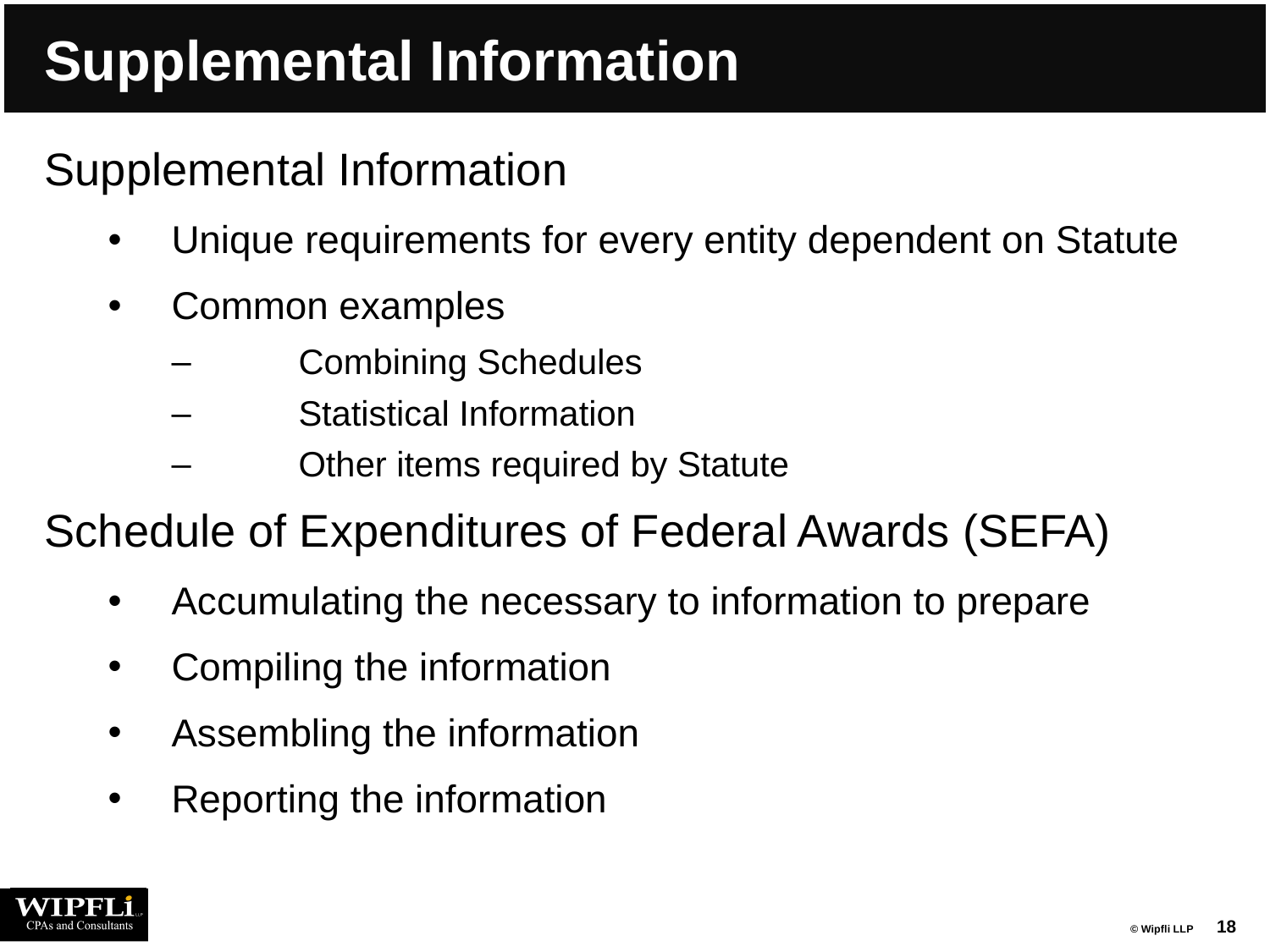

# Supplemental Information
Supplemental Information
Unique requirements for every entity dependent on Statute
Common examples
Combining Schedules
Statistical Information
Other items required by Statute
Schedule of Expenditures of Federal Awards (SEFA)
Accumulating the necessary to information to prepare
Compiling the information
Assembling the information
Reporting the information
18